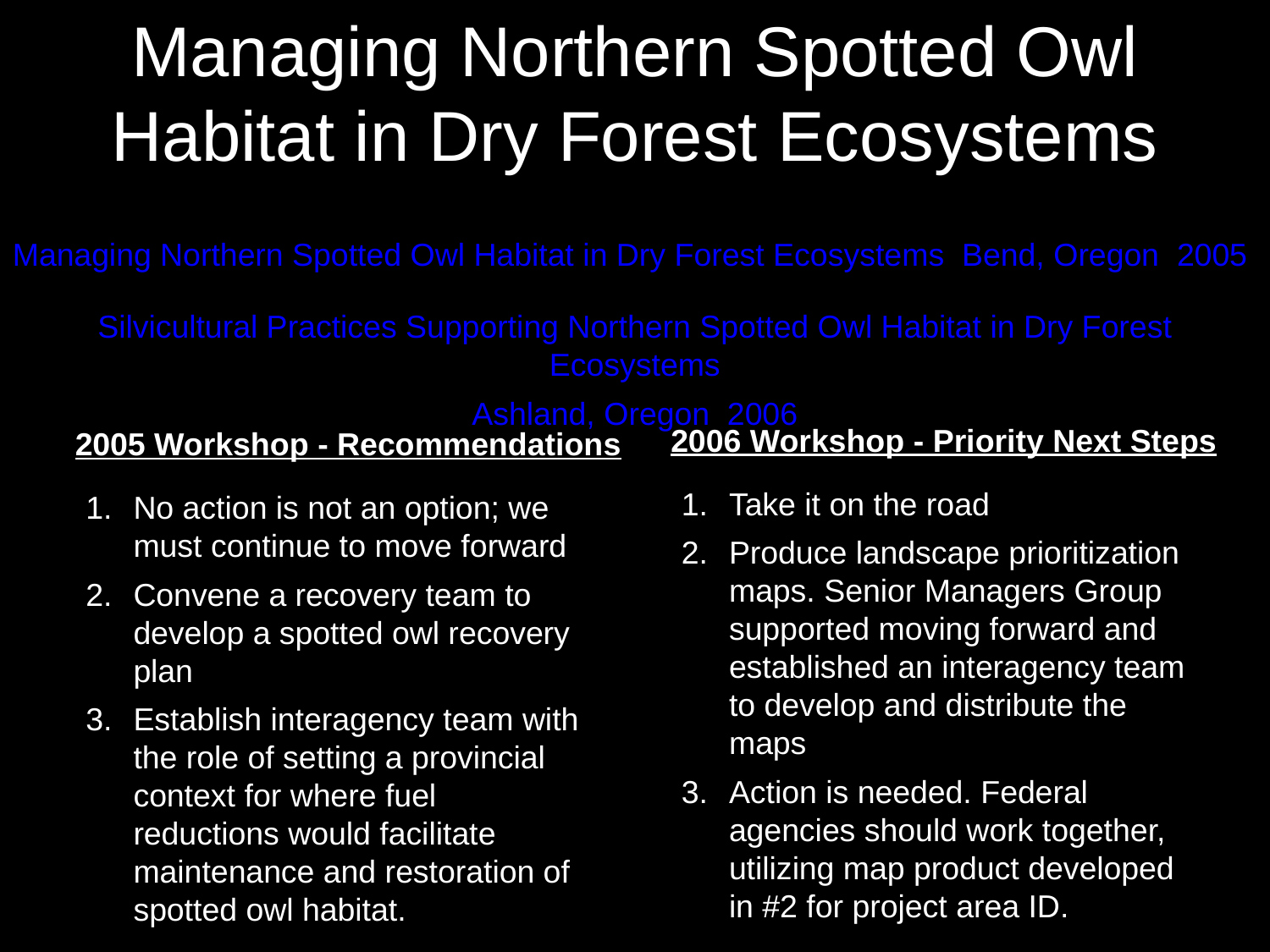

Managing Northern Spotted Owl Habitat in Dry Forest Ecosystems
WORKSHOPS
Managing Northern Spotted Owl Habitat in Dry Forest Ecosystems  Bend, Oregon  2005
Silvicultural Practices Supporting Northern Spotted Owl Habitat in Dry Forest Ecosystems
Ashland, Oregon  2006
2006 Workshop - Priority Next Steps
2005 Workshop - Recommendations
Take it on the road
Produce landscape prioritization maps. Senior Managers Group supported moving forward and established an interagency team to develop and distribute the maps
Action is needed. Federal agencies should work together, utilizing map product developed in #2 for project area ID.
No action is not an option; we must continue to move forward
Convene a recovery team to develop a spotted owl recovery plan
Establish interagency team with the role of setting a provincial context for where fuel reductions would facilitate maintenance and restoration of spotted owl habitat.